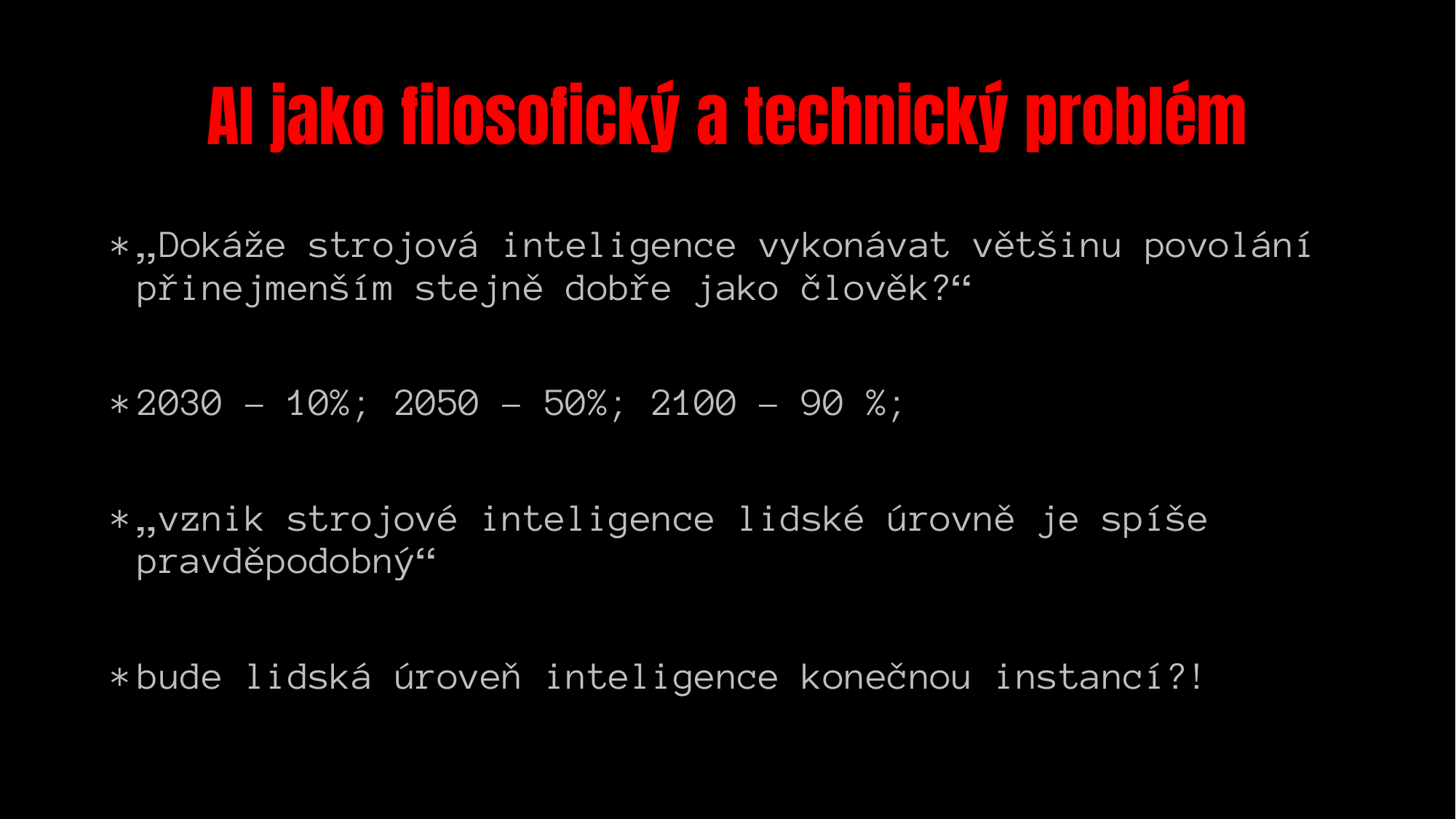

# AI jako filosofický a technický problém
„Dokáže strojová inteligence vykonávat většinu povolání přinejmenším stejně dobře jako člověk?“

2030 – 10%; 2050 – 50%; 2100 – 90 %;

„vznik strojové inteligence lidské úrovně je spíše pravděpodobný“

bude lidská úroveň inteligence konečnou instancí?!